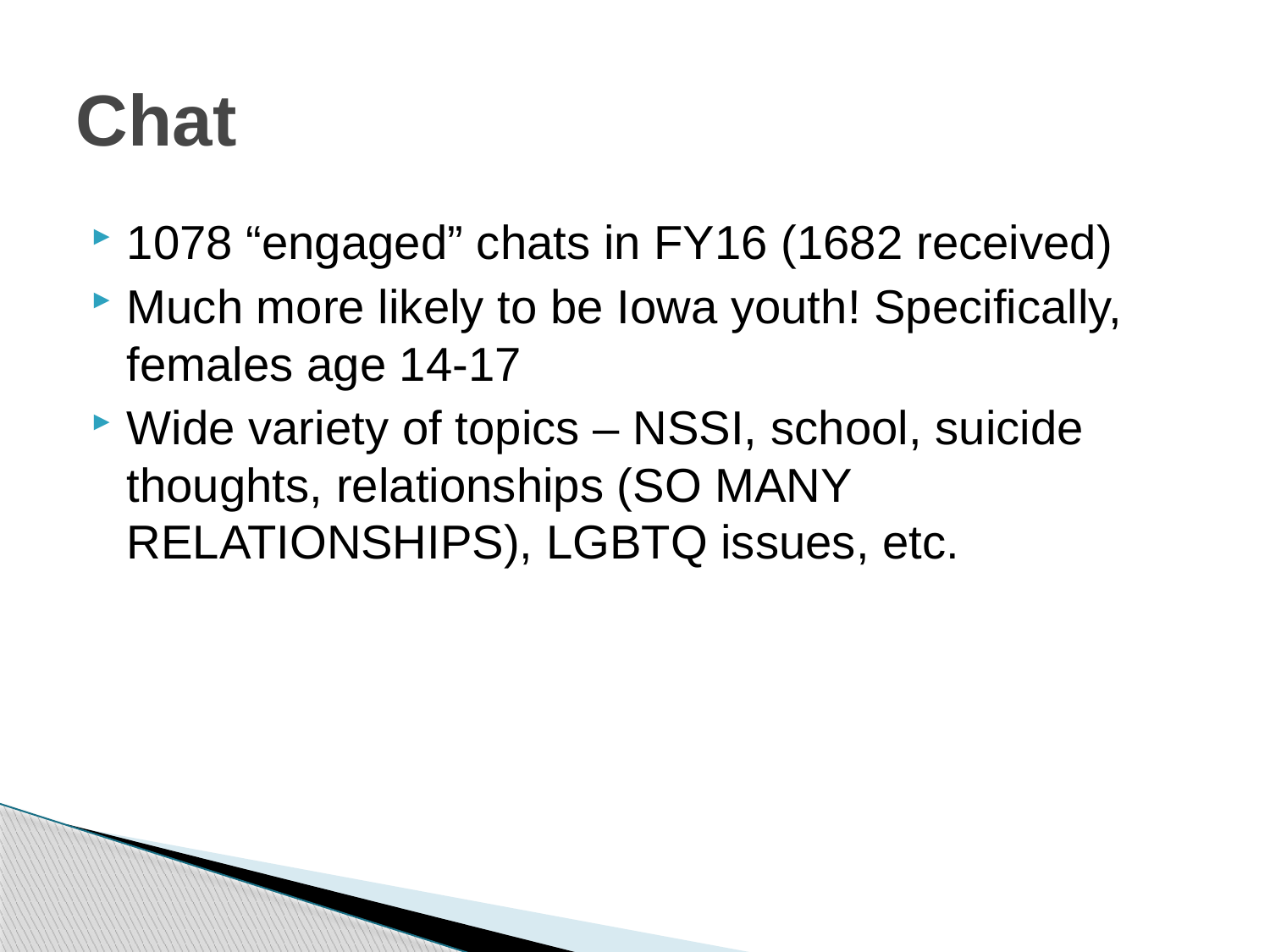

# Chat
1078 “engaged” chats in FY16 (1682 received)
Much more likely to be Iowa youth! Specifically, females age 14-17
Wide variety of topics – NSSI, school, suicide thoughts, relationships (SO MANY RELATIONSHIPS), LGBTQ issues, etc.